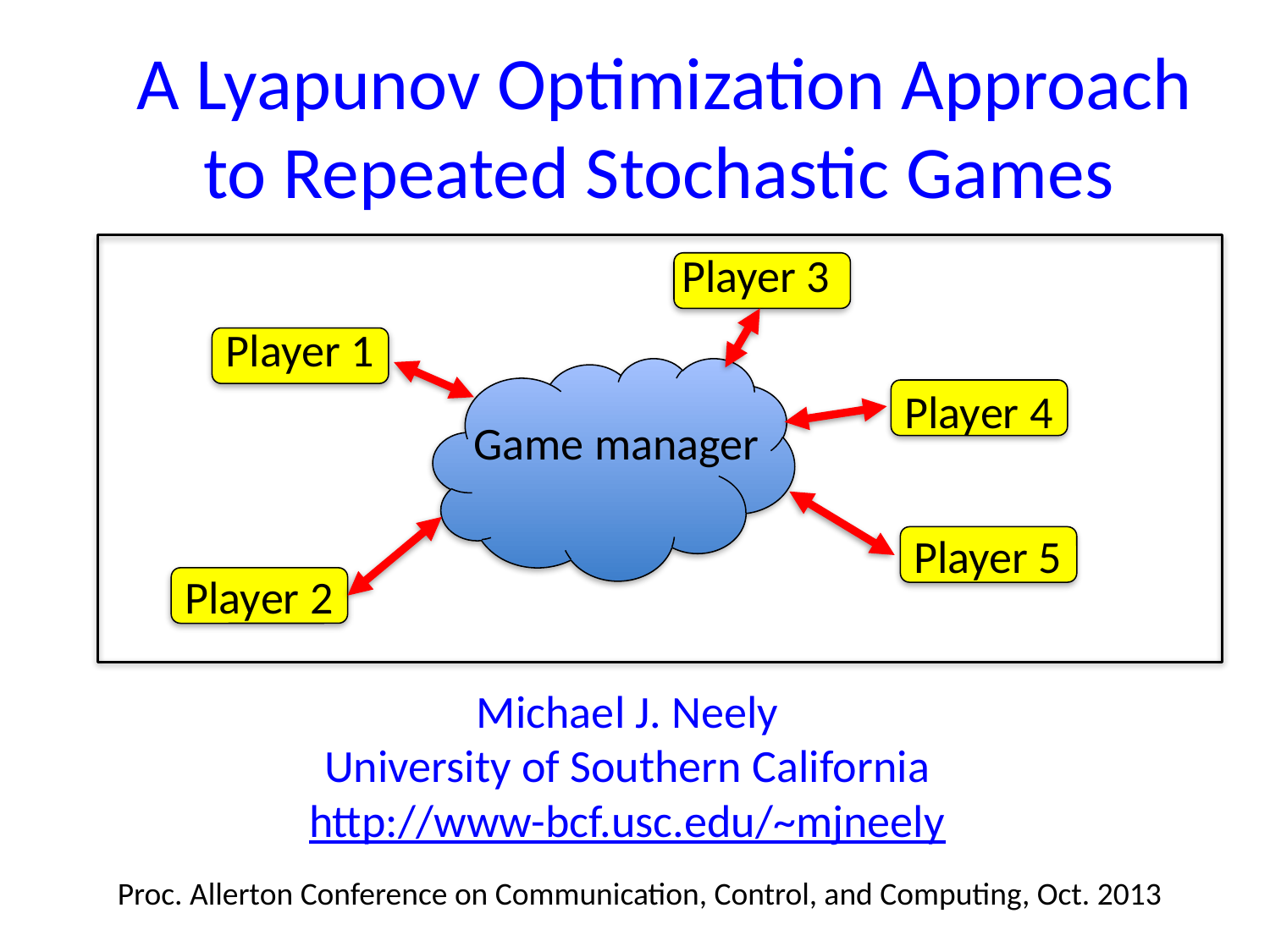

A Lyapunov Optimization Approach
    to Repeated Stochastic Games

Player 3

Player 1

Player 4

Game manager
Player 5

Player 2

Michael J. Neely
University of Southern California
http://www-bcf.usc.edu/~mjneely
Proc. Allerton Conference on Communication, Control, and Computing, Oct. 2013